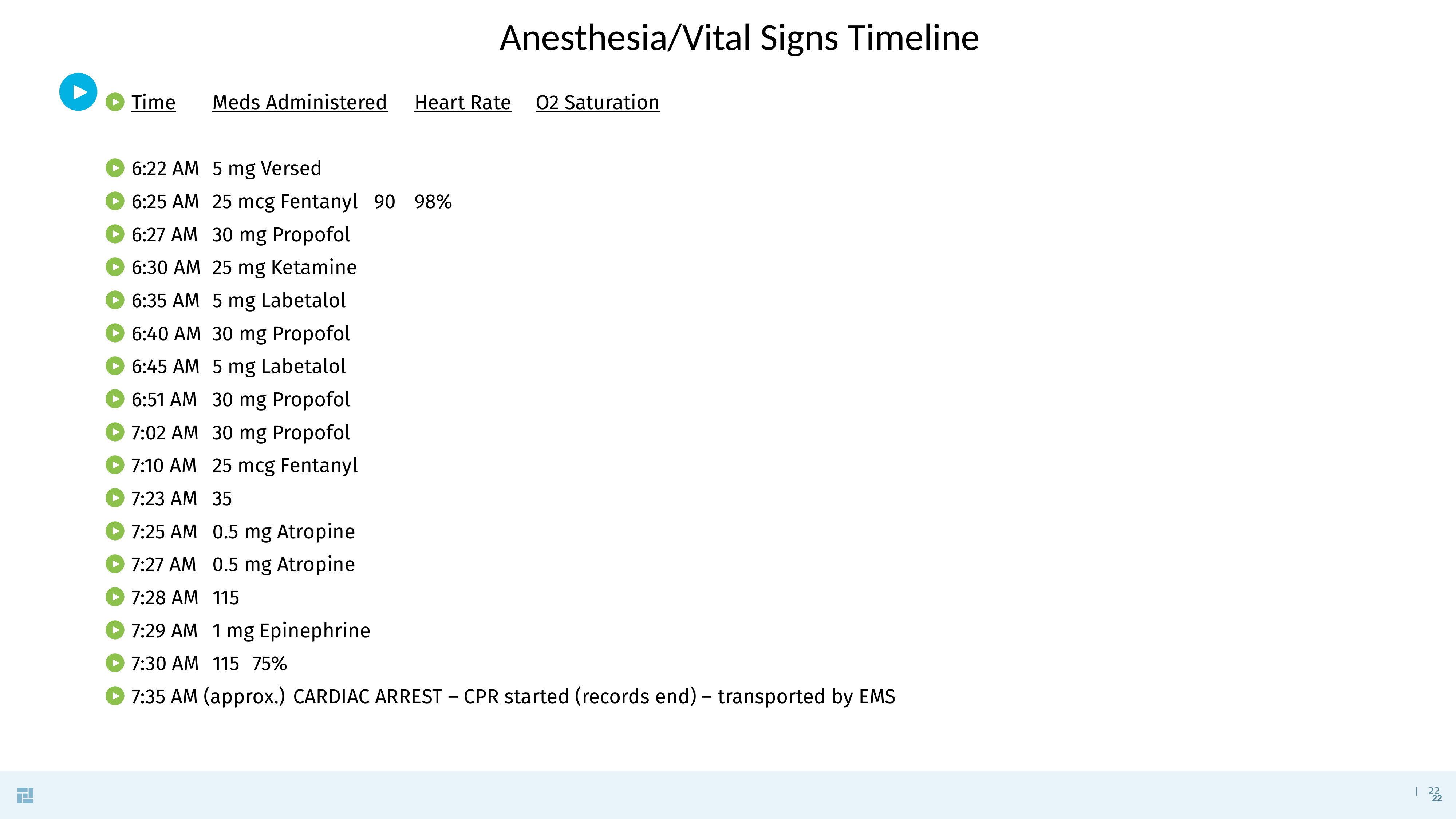

# Anesthesia/Vital Signs Timeline
Time		Meds Administered		Heart Rate		O2 Saturation

6:22 AM		5 mg Versed
6:25 AM		25 mcg Fentanyl		90		98%
6:27 AM		30 mg Propofol
6:30 AM		25 mg Ketamine
6:35 AM		5 mg Labetalol
6:40 AM		30 mg Propofol
6:45 AM		5 mg Labetalol
6:51 AM		30 mg Propofol
7:02 AM		30 mg Propofol
7:10 AM		25 mcg Fentanyl
7:23 AM					35
7:25 AM		0.5 mg Atropine
7:27 AM		0.5 mg Atropine
7:28 AM					115
7:29 AM		1 mg Epinephrine
7:30 AM					115		75%
7:35 AM (approx.) 	CARDIAC ARREST – CPR started (records end) – transported by EMS